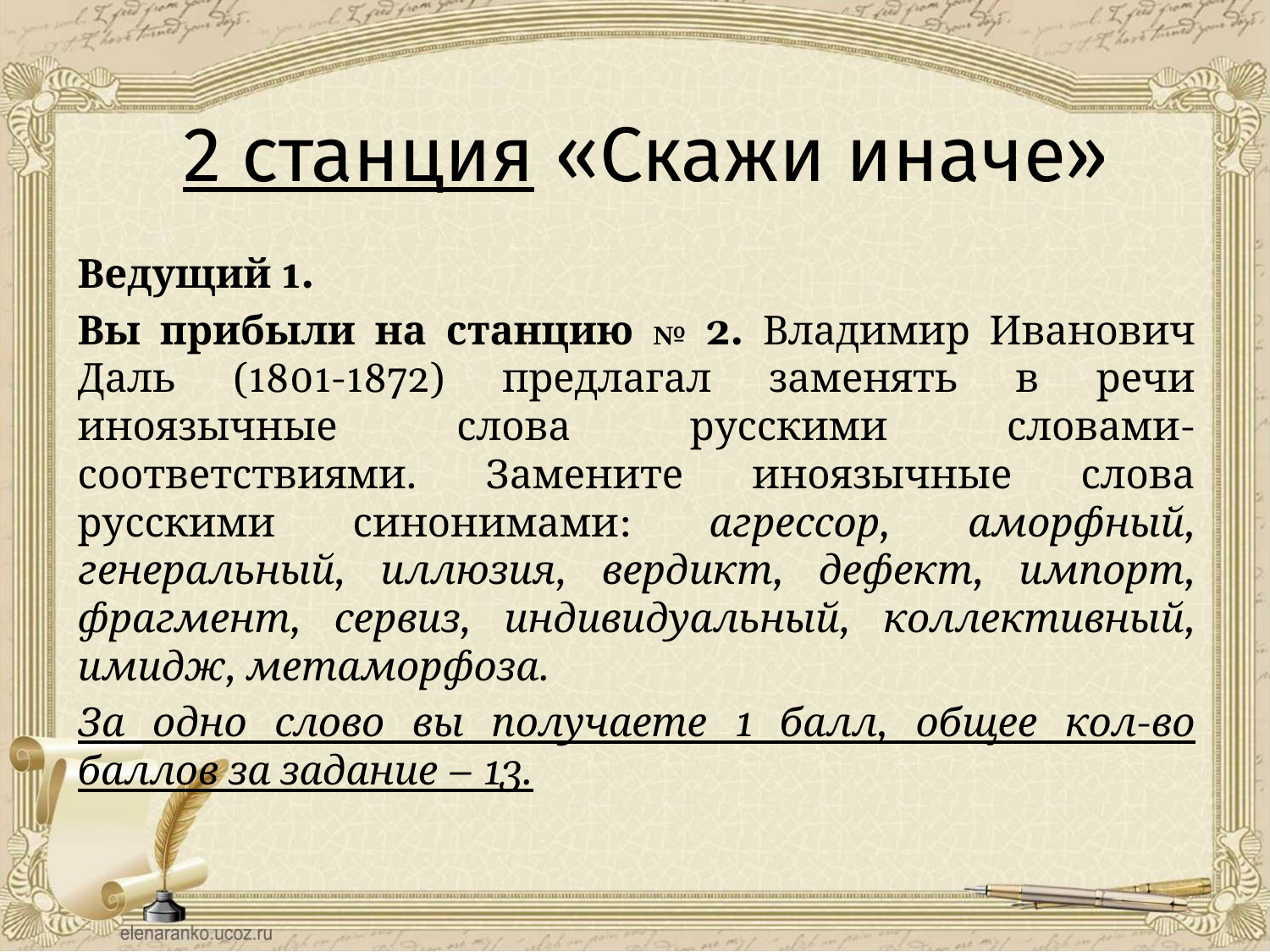

# 2 станция «Скажи иначе»

Ведущий 1.
Вы прибыли на станцию № 2. Владимир Иванович Даль (1801-1872) предлагал заменять в речи иноязычные слова русскими словами-соответствиями. Замените иноязычные слова русскими синонимами: агрессор, аморфный, генеральный, иллюзия, вердикт, дефект, импорт, фрагмент, сервиз, индивидуальный, коллективный, имидж, метаморфоза.
За одно слово вы получаете 1 балл, общее кол-во баллов за задание – 13.